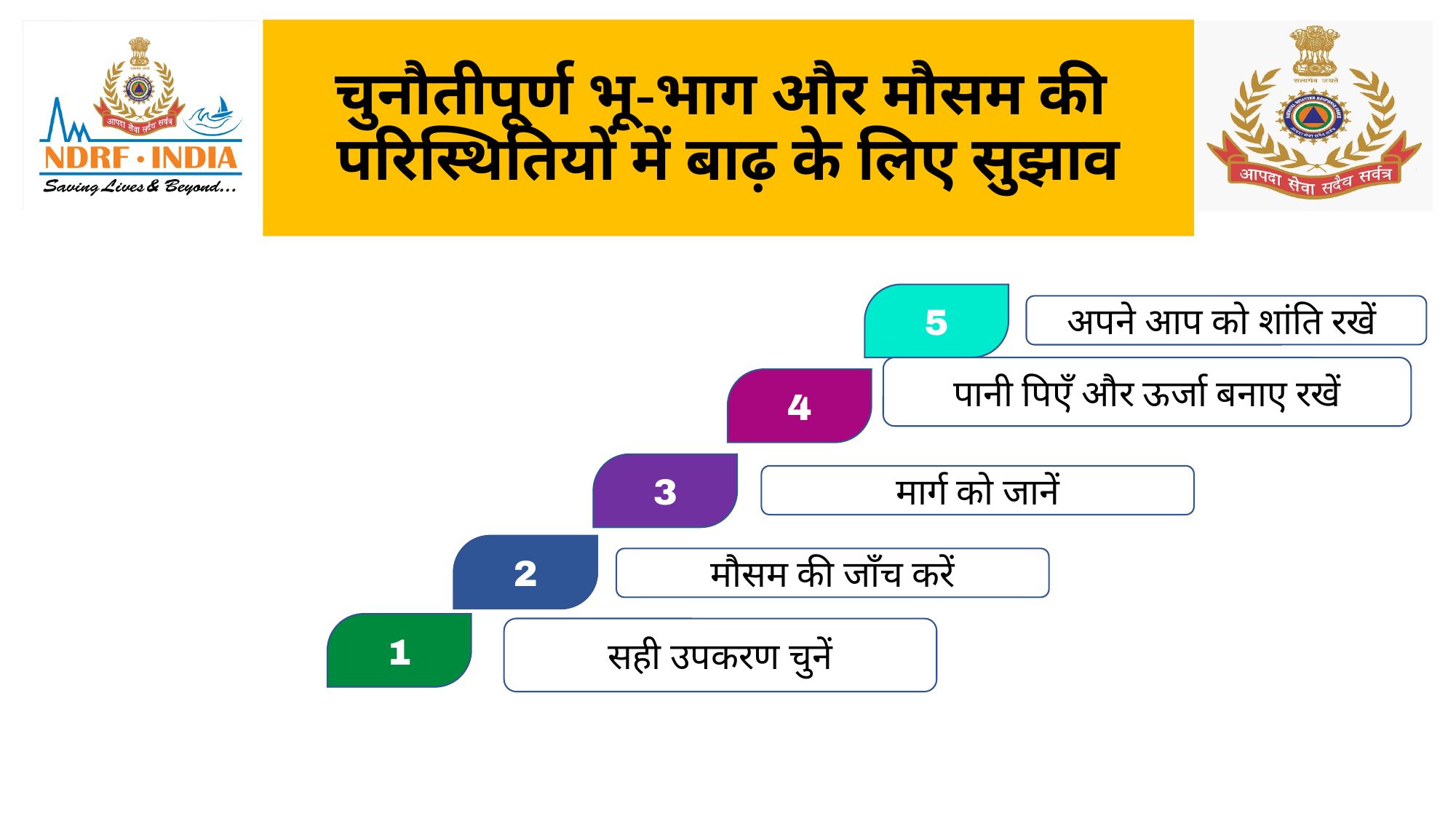

चुनौतीपूर्ण भू-भाग और मौसम की
परिस्थितियों में बाढ़ के लिए सुझाव
5
अपने आप को शांति रखें
पानी पिएँ और ऊर्जा बनाए रखें
4
3
मार्ग को जानें
2
मौसम की जाँच करें
1
सही उपकरण चुनें